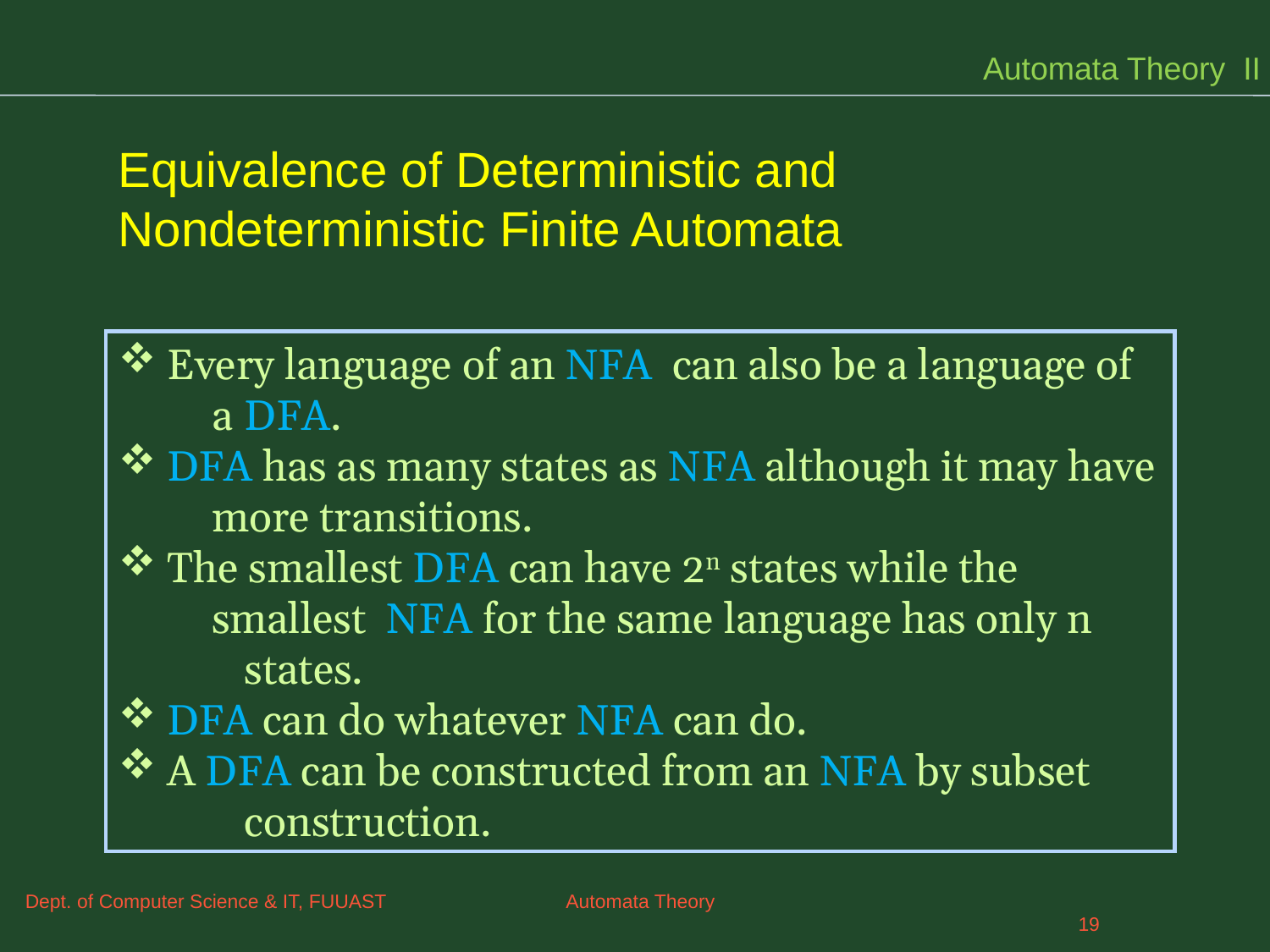

Automata Theory  II
Equivalence of Deterministic and Nondeterministic Finite Automata
 Every language of an NFA  can also be a language of 		a	DFA.
 DFA has as many states as NFA although it may have 		more transitions.
 The smallest DFA can have 2n states while the 			smallest  NFA for the same language has only n 			states.
 DFA can do whatever NFA can do.
 A DFA can be constructed from an NFA by subset 			construction.
Dept. of Computer Science & IT, FUUAST                                 Automata Theory
19